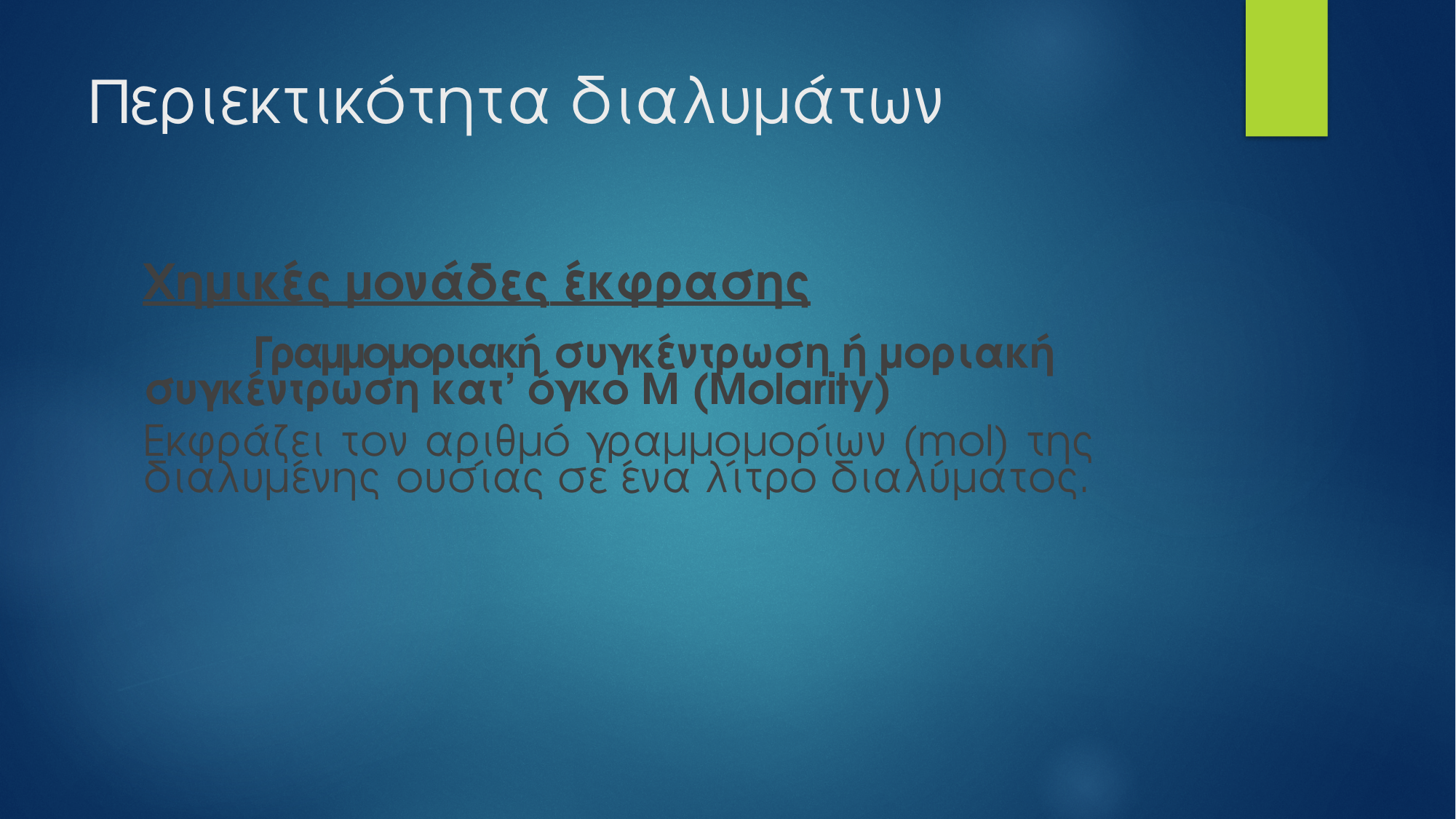

# Περιεκτικότητα διαλυμάτων
Χημικές μονάδες έκφρασης

	Γραμμομοριακή συγκέντρωση ή μοριακή συγκέντρωση κατ’ όγκο Μ (Molarity)
Εκφράζει τον αριθμό γραμμομορίων (mol) της διαλυμένης ουσίας σε ένα λίτρο διαλύματος.